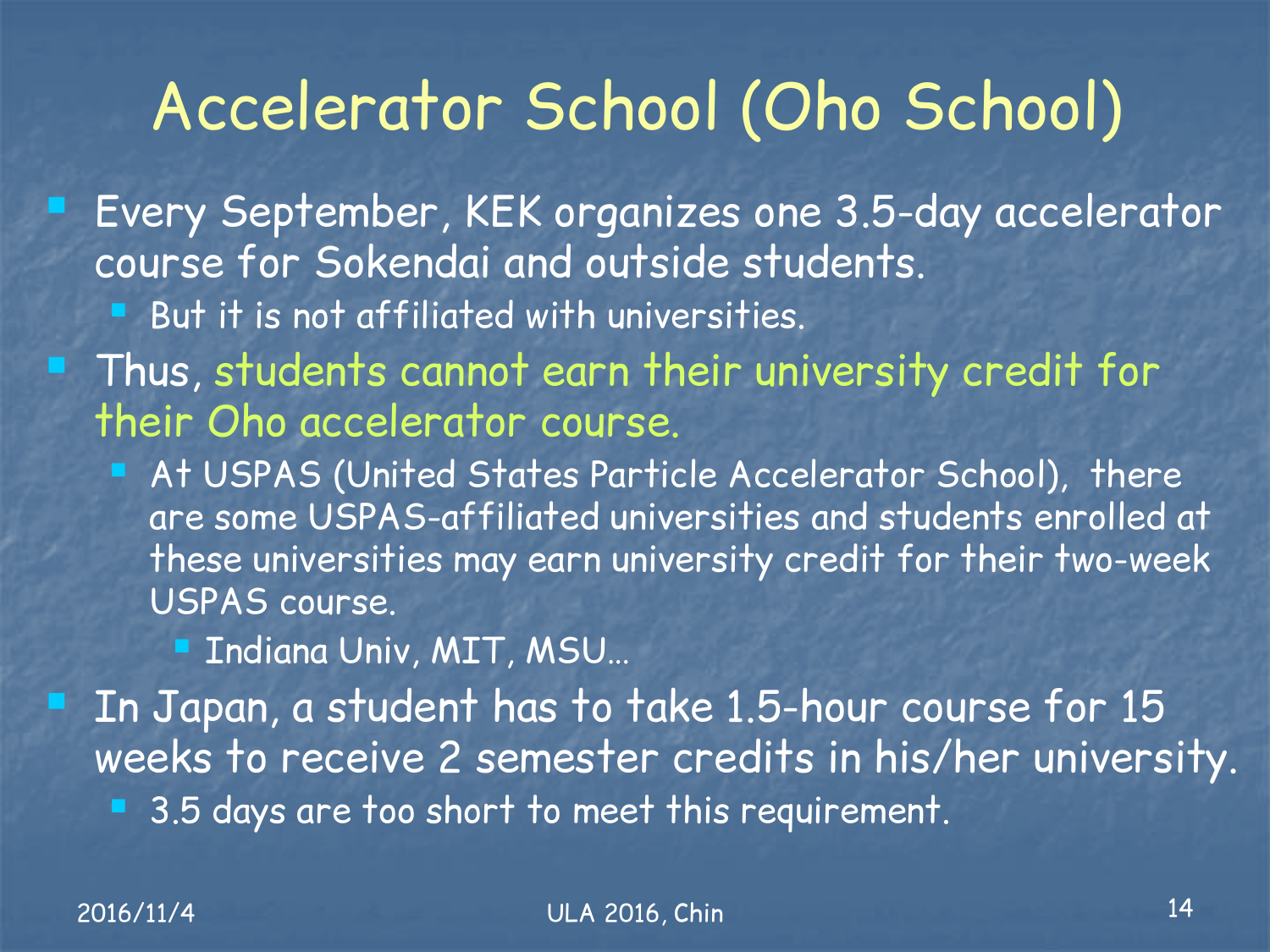

# Accelerator School (Oho School)
Every September, KEK organizes one 3.5-day accelerator course for Sokendai and outside students.
But it is not affiliated with universities.
Thus, students cannot earn their university credit for their Oho accelerator course.
At USPAS (United States Particle Accelerator School),  there are some USPAS-affiliated universities and students enrolled at these universities may earn university credit for their two-week USPAS course.
Indiana Univ, MIT, MSU…
In Japan, a student has to take 1.5-hour course for 15 weeks to receive 2 semester credits in his/her university.
3.5 days are too short to meet this requirement.

2016/11/4
ULA 2016, Chin
14